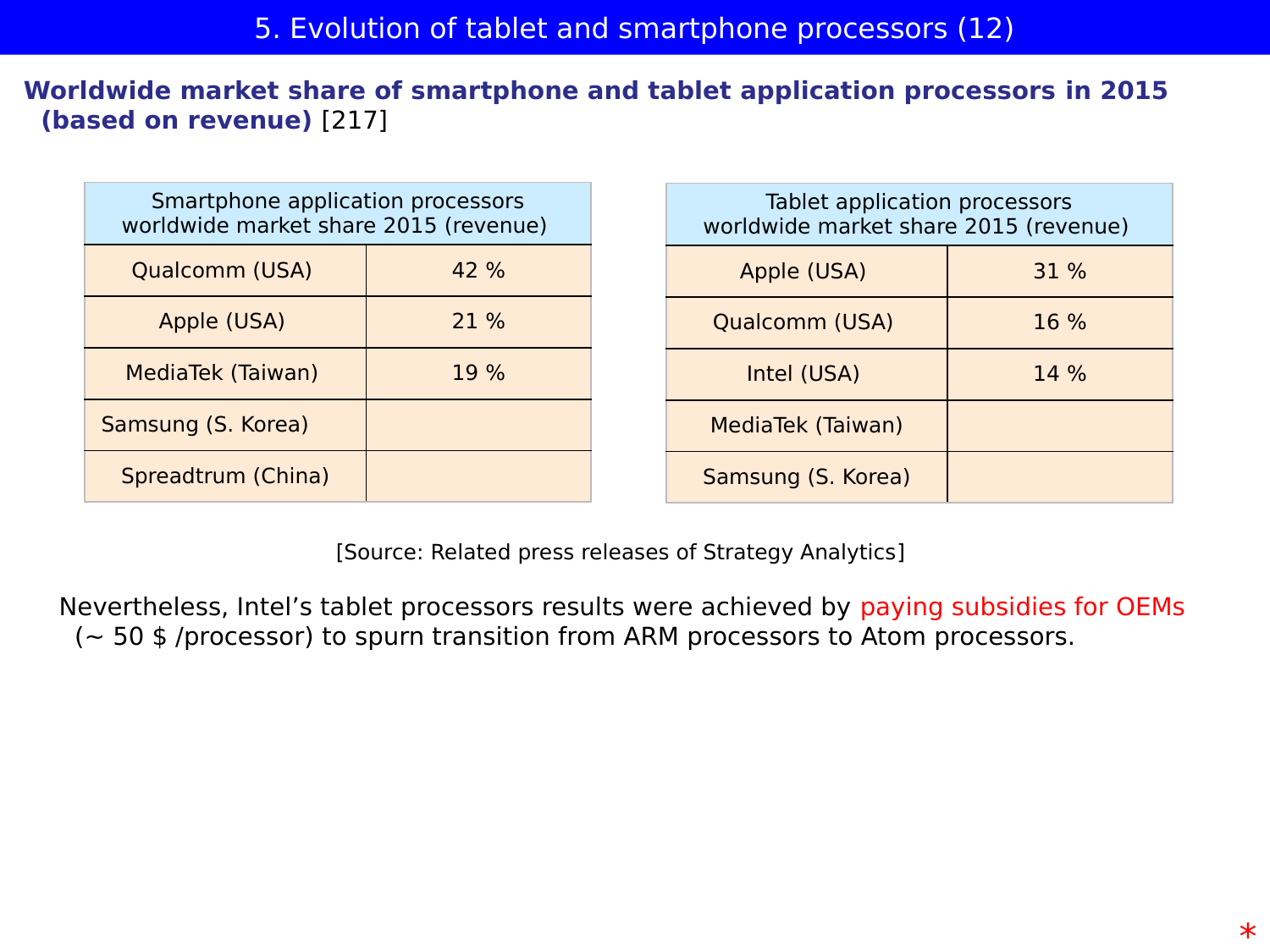

# 5. Evolution of tablet and smartphone processors (12)
Worldwide market share of smartphone and tablet application processors in 2015
  (based on revenue) [217]
| Smartphone application processors worldwide market share 2015 (revenue) |  |
| --- | --- |
| Qualcomm (USA) | 42 % |
| Apple (USA) | 21 % |
| MediaTek (Taiwan) | 19 % |
| Samsung (S. Korea) |  |
| Spreadtrum (China) |  |
| Tablet application processors worldwide market share 2015 (revenue) |  |
| --- | --- |
| Apple (USA) | 31 % |
| Qualcomm (USA) | 16 % |
| Intel (USA) | 14 % |
| MediaTek (Taiwan) |  |
| Samsung (S. Korea) |  |
[Source: Related press releases of Strategy Analytics]
Nevertheless, Intel’s tablet processors results were achieved by paying subsidies for OEMs
  (~ 50 $ /processor) to spurn transition from ARM processors to Atom processors.
*